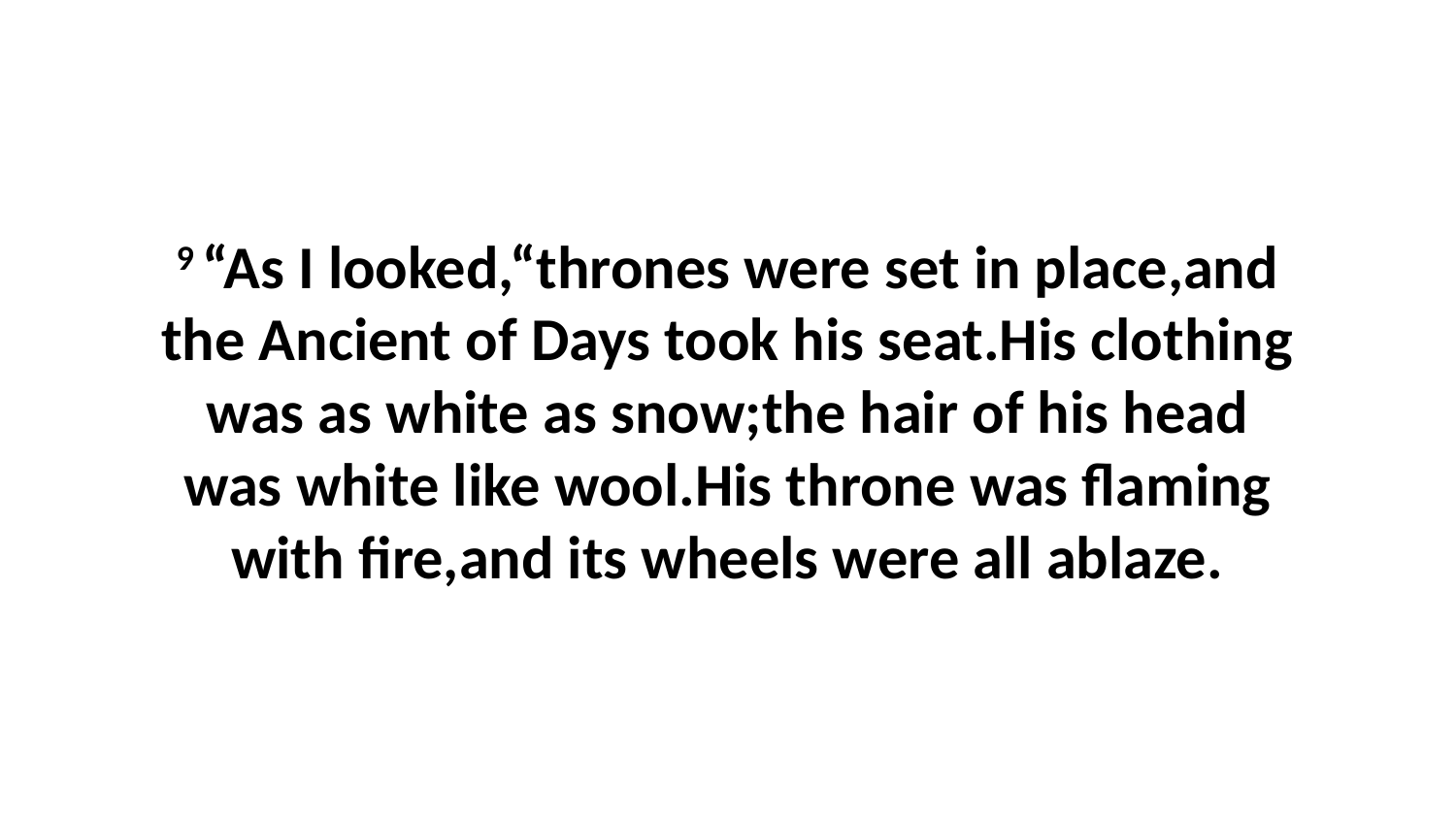

9 “As I looked,“thrones were set in place,and the Ancient of Days took his seat.His clothing was as white as snow;the hair of his head was white like wool.His throne was flaming with fire,and its wheels were all ablaze.